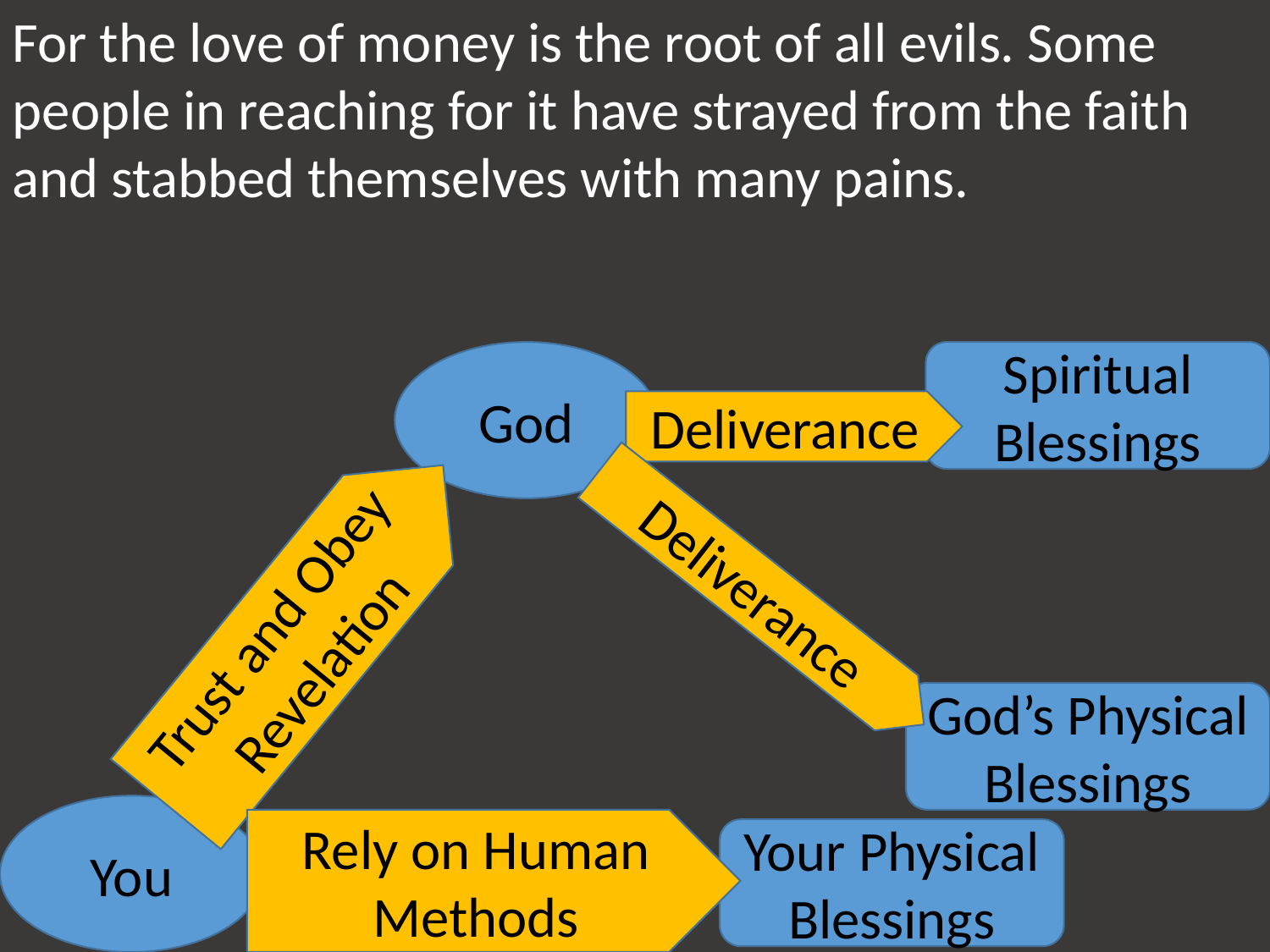

For the love of money is the root of all evils. Some people in reaching for it have strayed from the faith and stabbed themselves with many pains.
God
Spiritual Blessings
Deliverance
Deliverance
Trust and Obey Revelation
You
Rely on Human Methods
Your Physical Blessings
God’s Physical Blessings